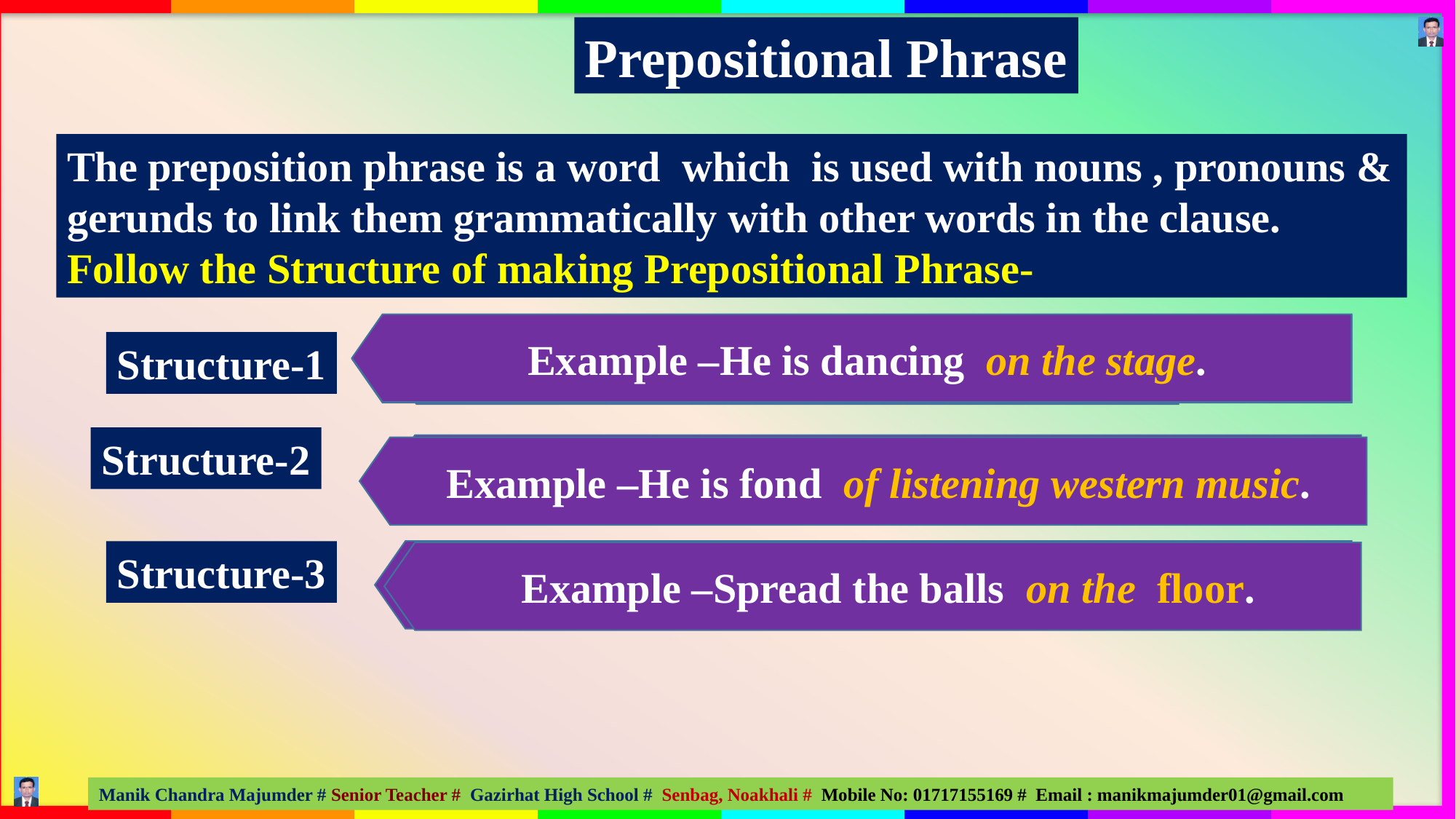

Prepositional Phrase
The preposition phrase is a word  which  is used with nouns , pronouns & gerunds to link them grammatically with other words in the clause.
Follow the Structure of making Prepositional Phrase-
Example –He is dancing  on the stage.
Example –I found my lost pen  in the playground.
Preposition + Noun / Noun Phrase
Structure-1
Structure-2
Example –He is addicted to playing cards.
Example –He is fond  of listening western music.
Preposition + verb +ing
Structure-3
Example –You should not meet me at  late night.
Preposition + place/time/cause
Example –Spread the balls  on the  floor.